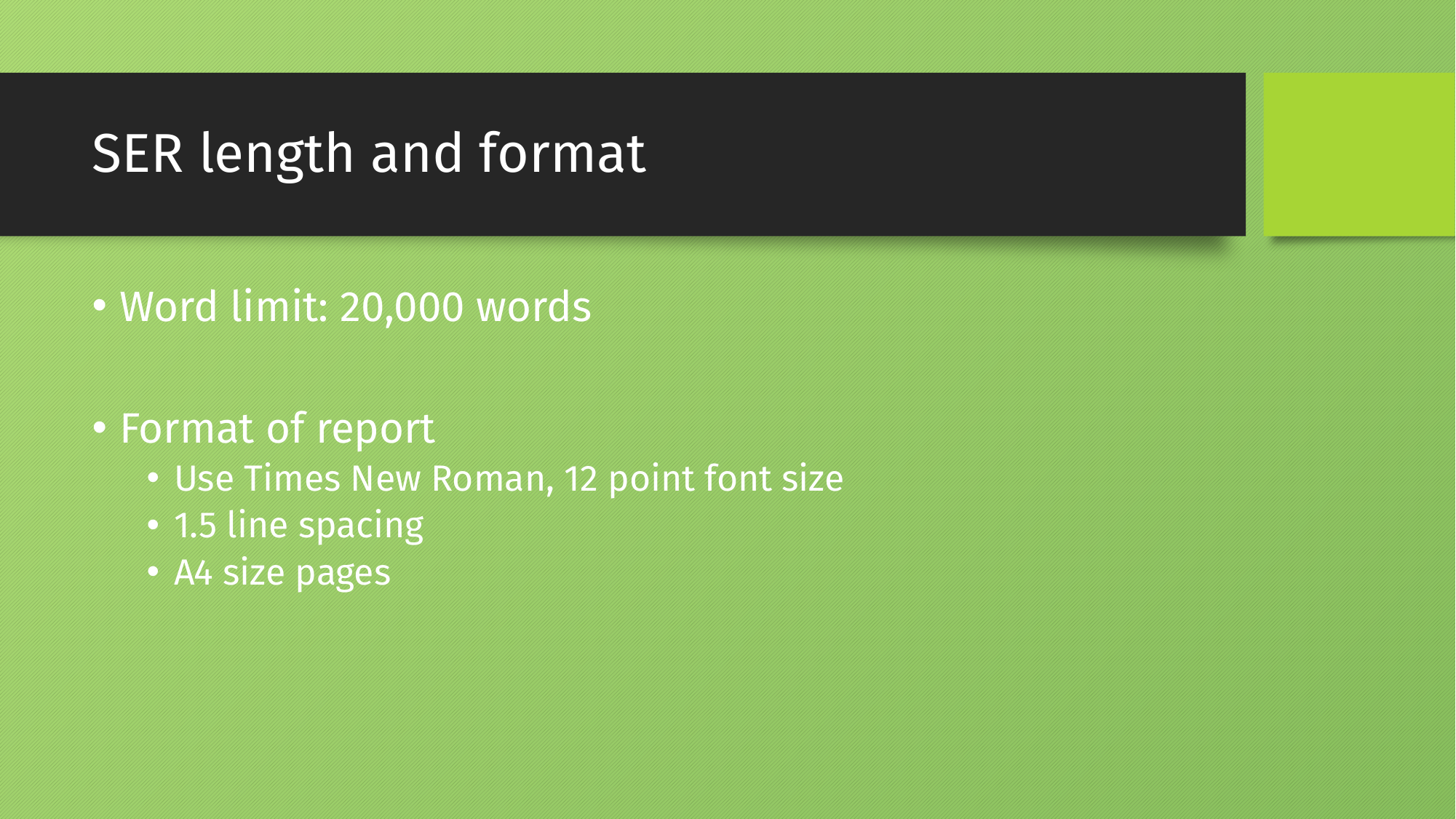

# SER length and format
Word limit: 20,000 words

Format of report
Use Times New Roman, 12 point font size
1.5 line spacing
A4 size pages